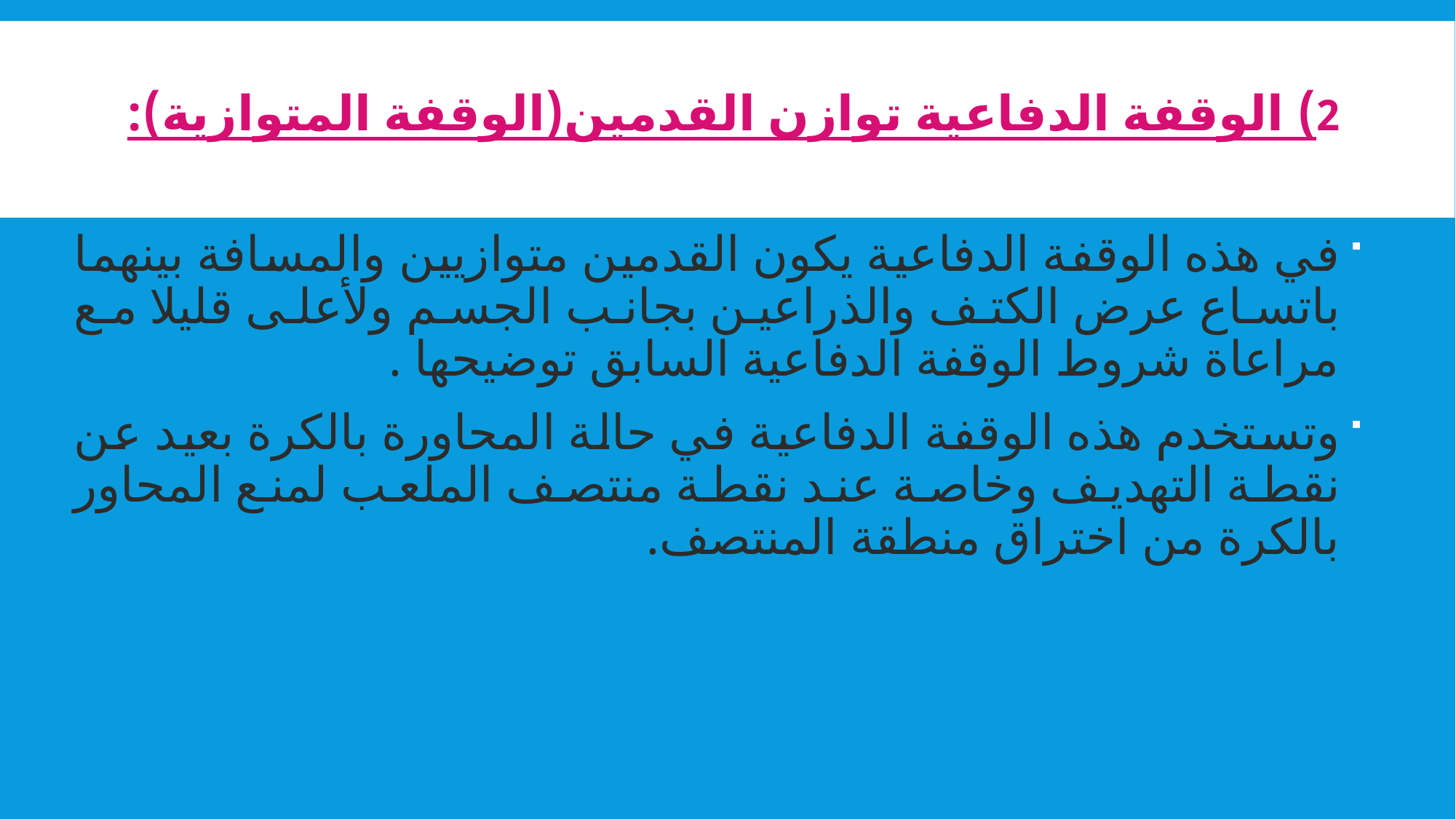

2) الوقفة الدفاعية توازن القدمين(الوقفة المتوازية):

في هذه الوقفة الدفاعية يكون القدمين متوازيين والمسافة بينهما باتساع عرض الكتف والذراعين بجانب الجسم ولأعلى قليلا مع مراعاة شروط الوقفة الدفاعية السابق توضيحها .
وتستخدم هذه الوقفة الدفاعية في حالة المحاورة بالكرة بعيد عن نقطة التهديف وخاصة عند نقطة منتصف الملعب لمنع المحاور بالكرة من اختراق منطقة المنتصف.